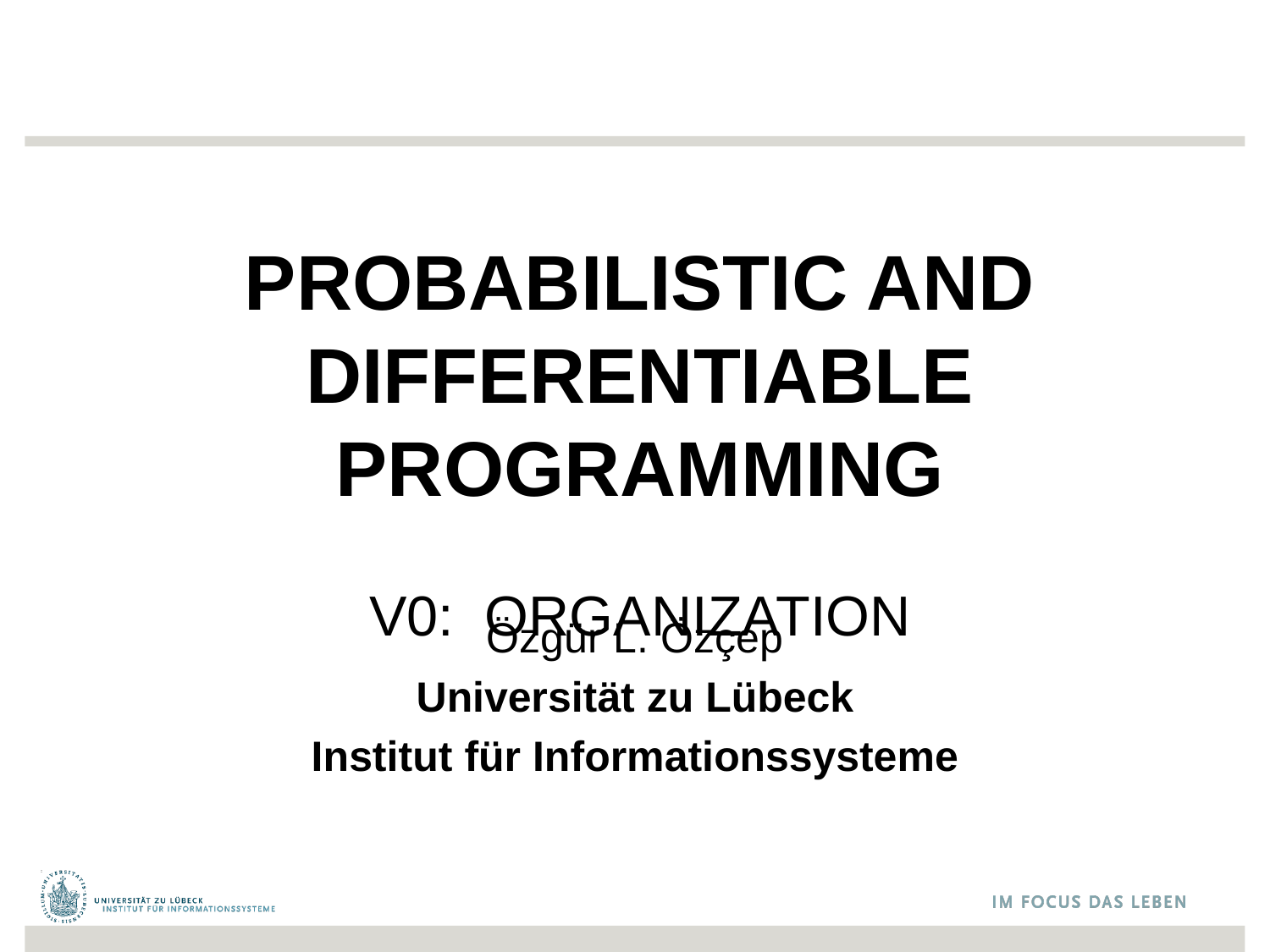

# PROBABILISTIC AND DIFFERENTIABLE PROGRAMMING V0:  ORGANIZATION
Özgür L. Özçep
Universität zu Lübeck
Institut für Informationssysteme